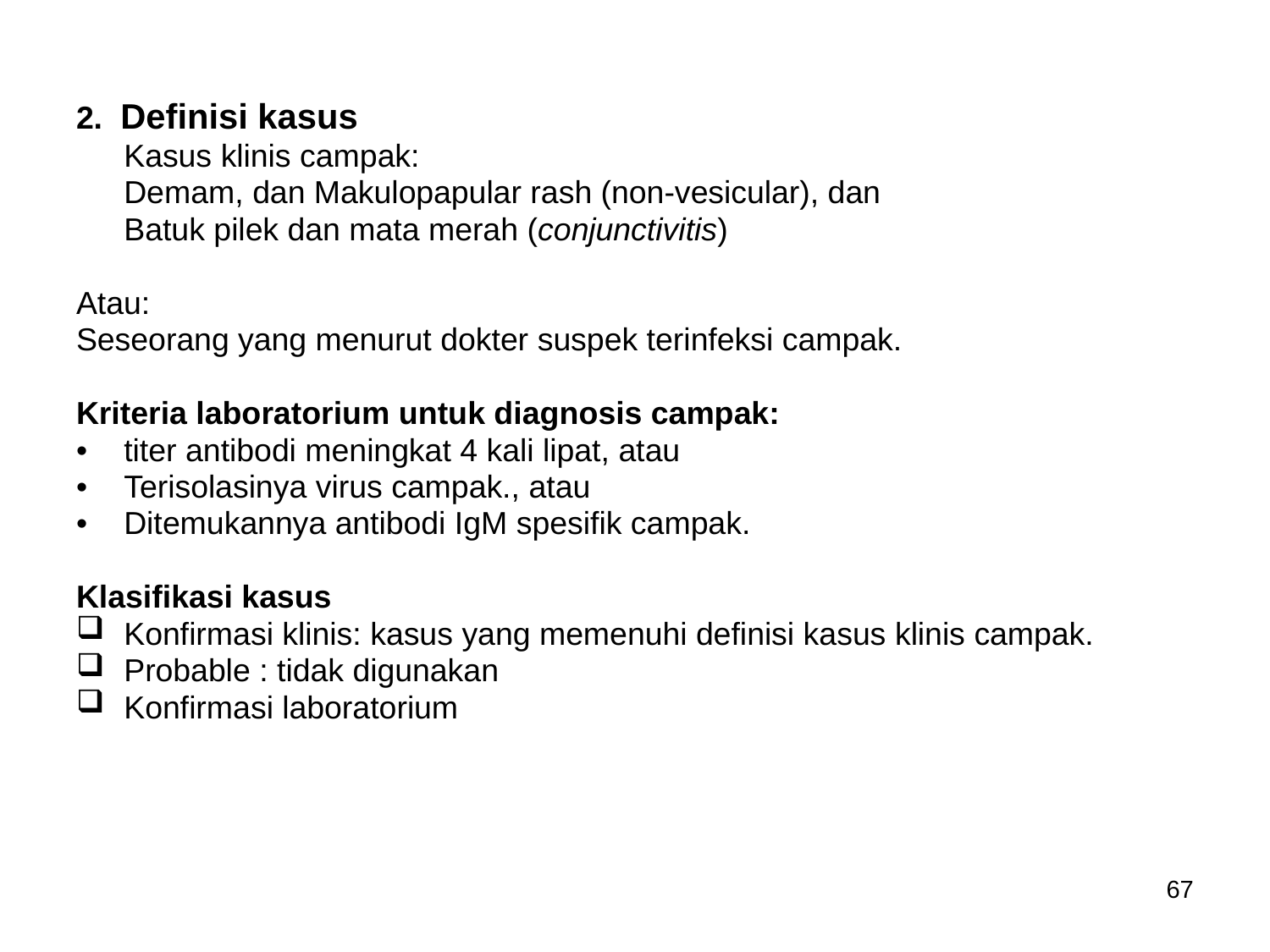

2.  Definisi kasus
	Kasus klinis campak:
	Demam, dan Makulopapular rash (non-vesicular), dan
	Batuk pilek dan mata merah (conjunctivitis)

Atau:
Seseorang yang menurut dokter suspek terinfeksi campak.

Kriteria laboratorium untuk diagnosis campak:
•	titer antibodi meningkat 4 kali lipat, atau
•	Terisolasinya virus campak., atau
•	Ditemukannya antibodi IgM spesifik campak.

Klasifikasi kasus
Konfirmasi klinis: kasus yang memenuhi definisi kasus klinis campak.
Probable : tidak digunakan
Konfirmasi laboratorium
67